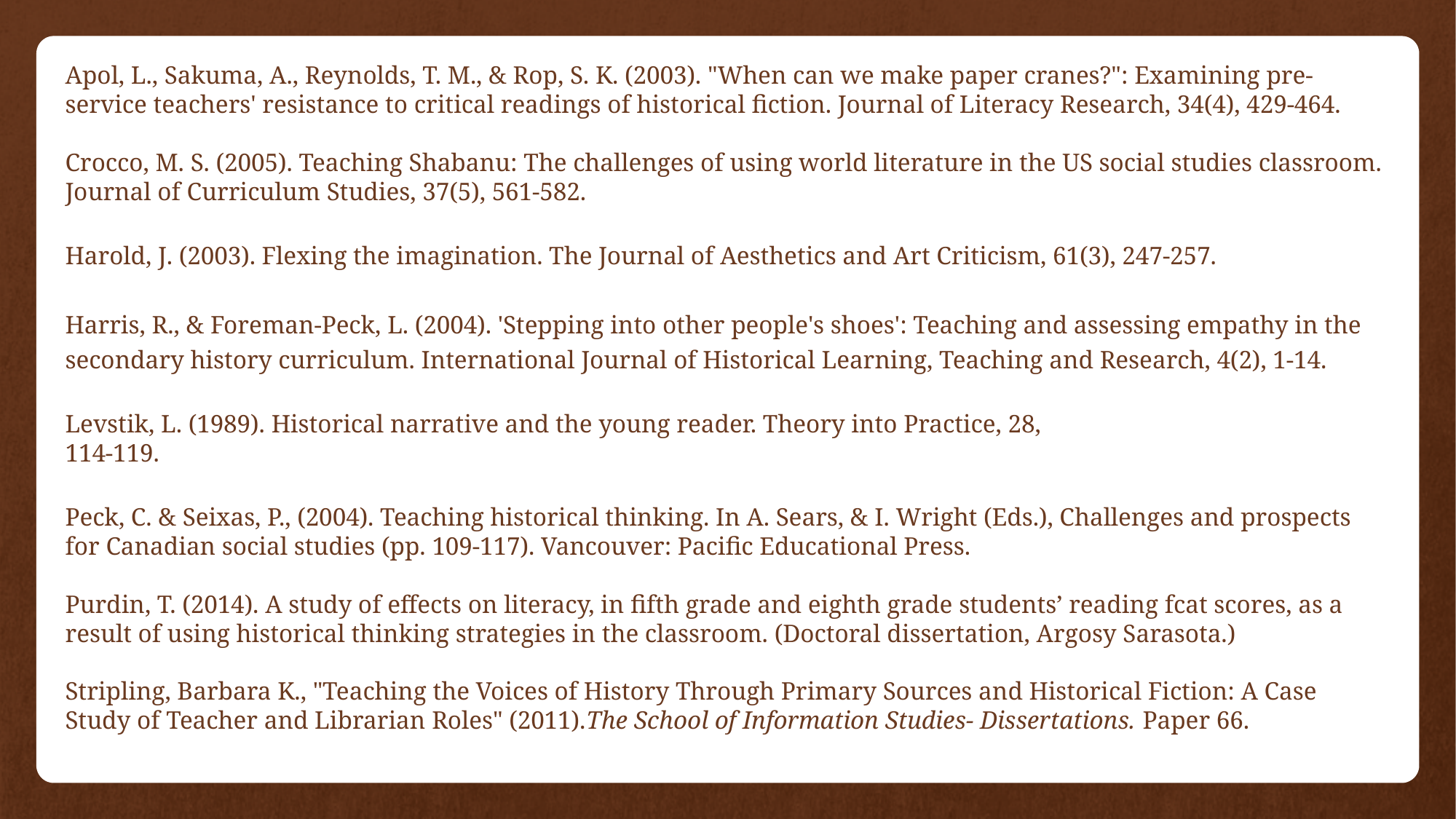

Apol, L., Sakuma, A., Reynolds, T. M., & Rop, S. K. (2003). "When can we make paper cranes?": Examining pre-service teachers' resistance to critical readings of historical fiction. Journal of Literacy Research, 34(4), 429-464.

Crocco, M. S. (2005). Teaching Shabanu: The challenges of using world literature in the US social studies classroom. Journal of Curriculum Studies, 37(5), 561-582.

Harold, J. (2003). Flexing the imagination. The Journal of Aesthetics and Art Criticism, 61(3), 247-257.

Harris, R., & Foreman-Peck, L. (2004). 'Stepping into other people's shoes': Teaching and assessing empathy in the secondary history curriculum. International Journal of Historical Learning, Teaching and Research, 4(2), 1-14.

Levstik, L. (1989). Historical narrative and the young reader. Theory into Practice, 28,
114-119.

Peck, C. & Seixas, P., (2004). Teaching historical thinking. In A. Sears, & I. Wright (Eds.), Challenges and prospects for Canadian social studies (pp. 109-117). Vancouver: Pacific Educational Press.

Purdin, T. (2014). A study of effects on literacy, in fifth grade and eighth grade students’ reading fcat scores, as a result of using historical thinking strategies in the classroom. (Doctoral dissertation, Argosy Sarasota.)

Stripling, Barbara K., "Teaching the Voices of History Through Primary Sources and Historical Fiction: A Case Study of Teacher and Librarian Roles" (2011).The School of Information Studies- Dissertations. Paper 66.